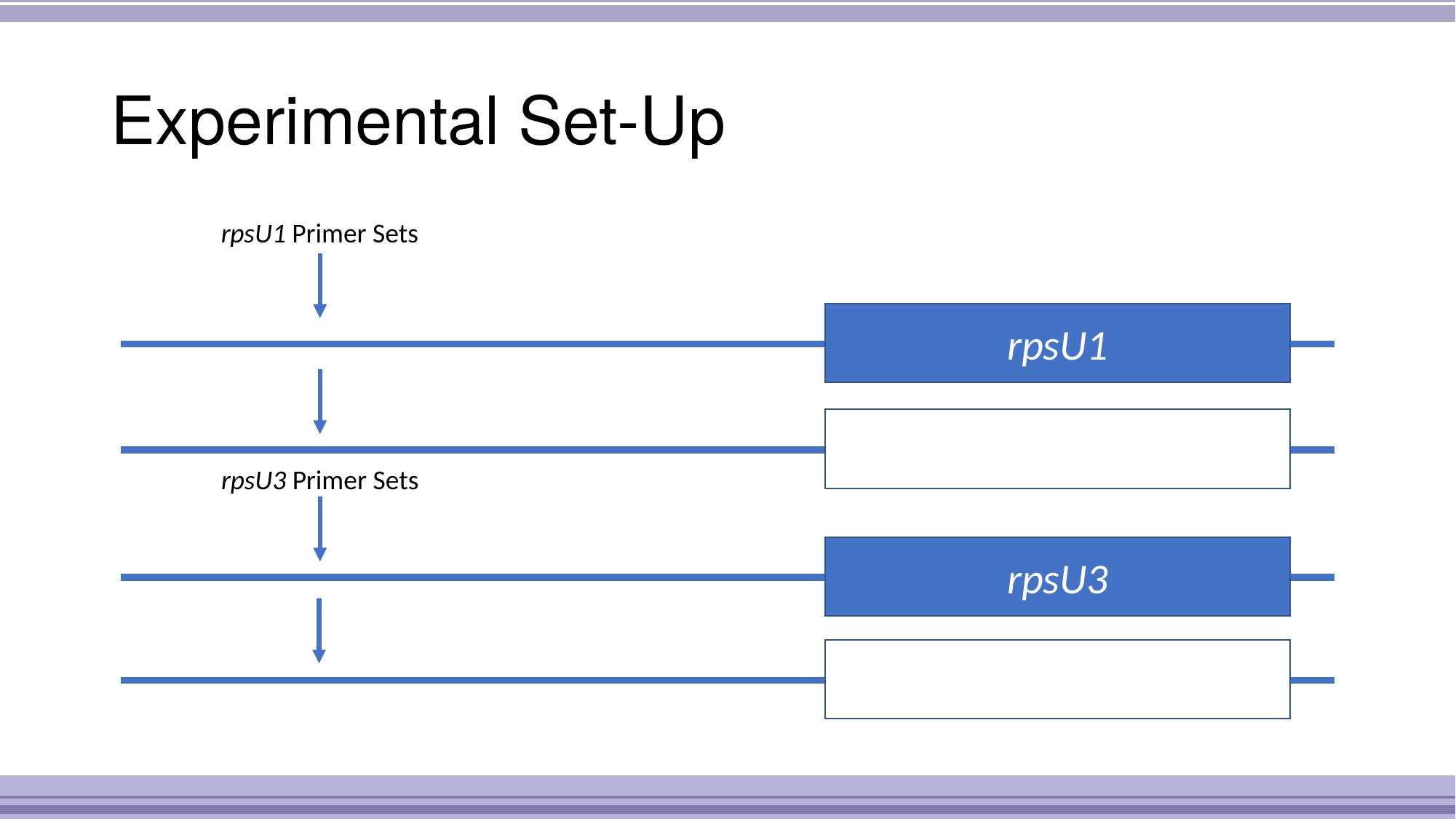

# Experimental Set-Up
rpsU1 Primer Sets
rpsU1

rpsU3 Primer Sets
rpsU3